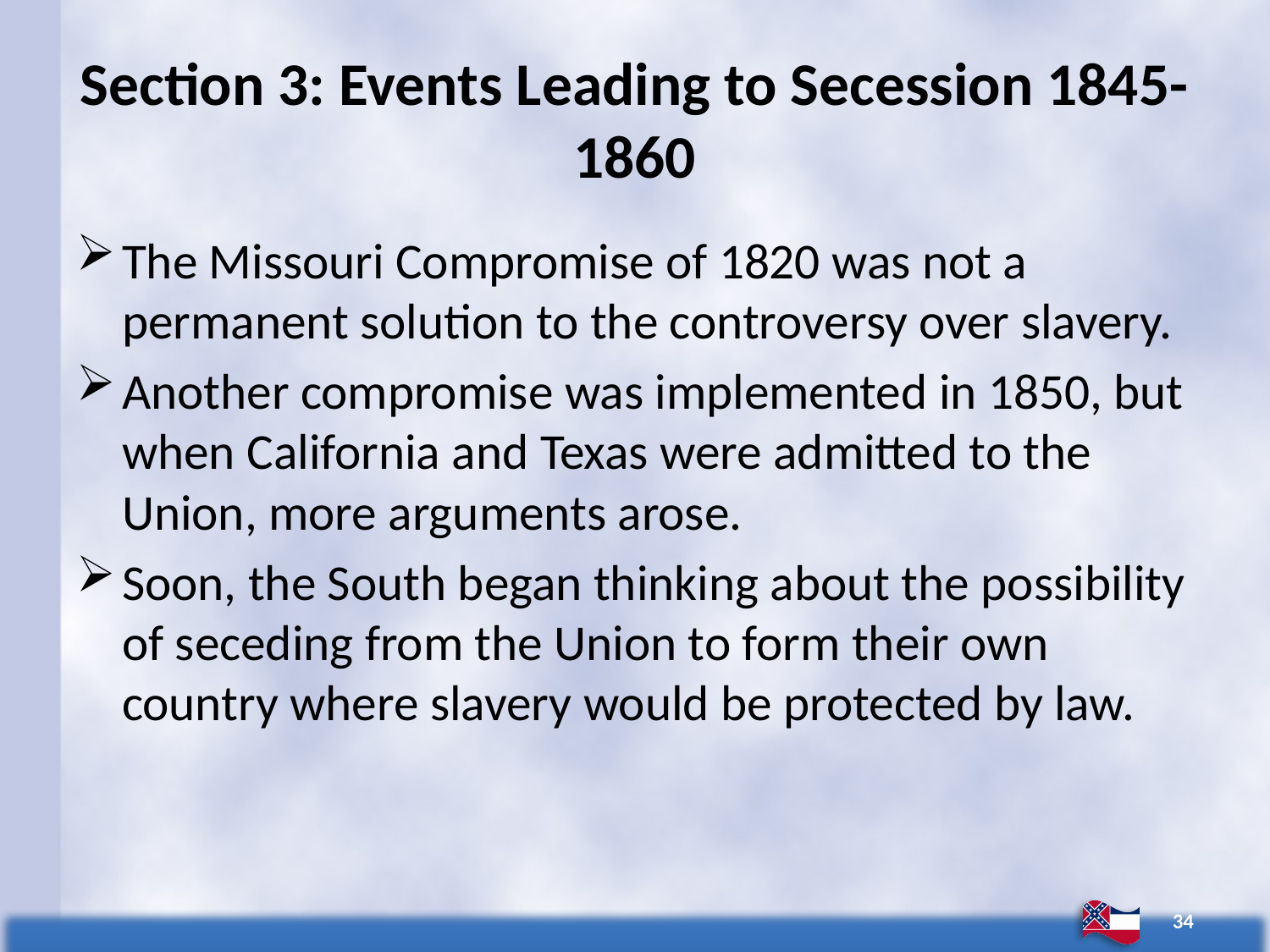

# Section 3: Events Leading to Secession 1845-1860
The Missouri Compromise of 1820 was not a permanent solution to the controversy over slavery.
Another compromise was implemented in 1850, but when California and Texas were admitted to the Union, more arguments arose.
Soon, the South began thinking about the possibility of seceding from the Union to form their own country where slavery would be protected by law.

34